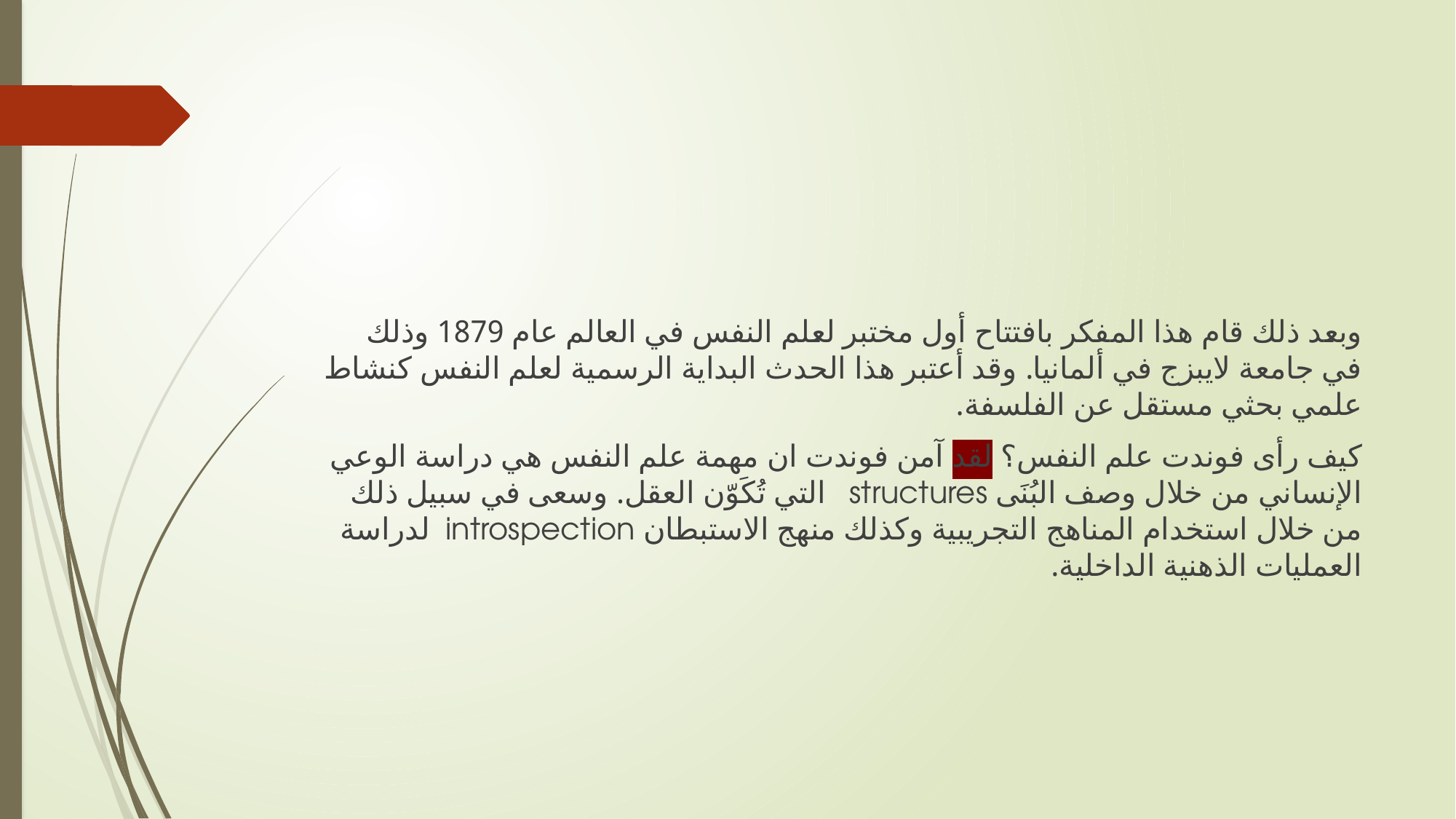

وبعد ذلك قام هذا المفكر بافتتاح أول مختبر لعلم النفس في العالم عام 1879 وذلك في جامعة لايبزج في ألمانيا. وقد أعتبر هذا الحدث البداية الرسمية لعلم النفس كنشاط علمي بحثي مستقل عن الفلسفة.
كيف رأى فوندت علم النفس؟ لقد آمن فوندت ان مهمة علم النفس هي دراسة الوعي الإنساني من خلال وصف البُنَى structures   التي تُكَوّن العقل. وسعى في سبيل ذلك من خلال استخدام المناهج التجريبية وكذلك منهج الاستبطان introspection  لدراسة العمليات الذهنية الداخلية.